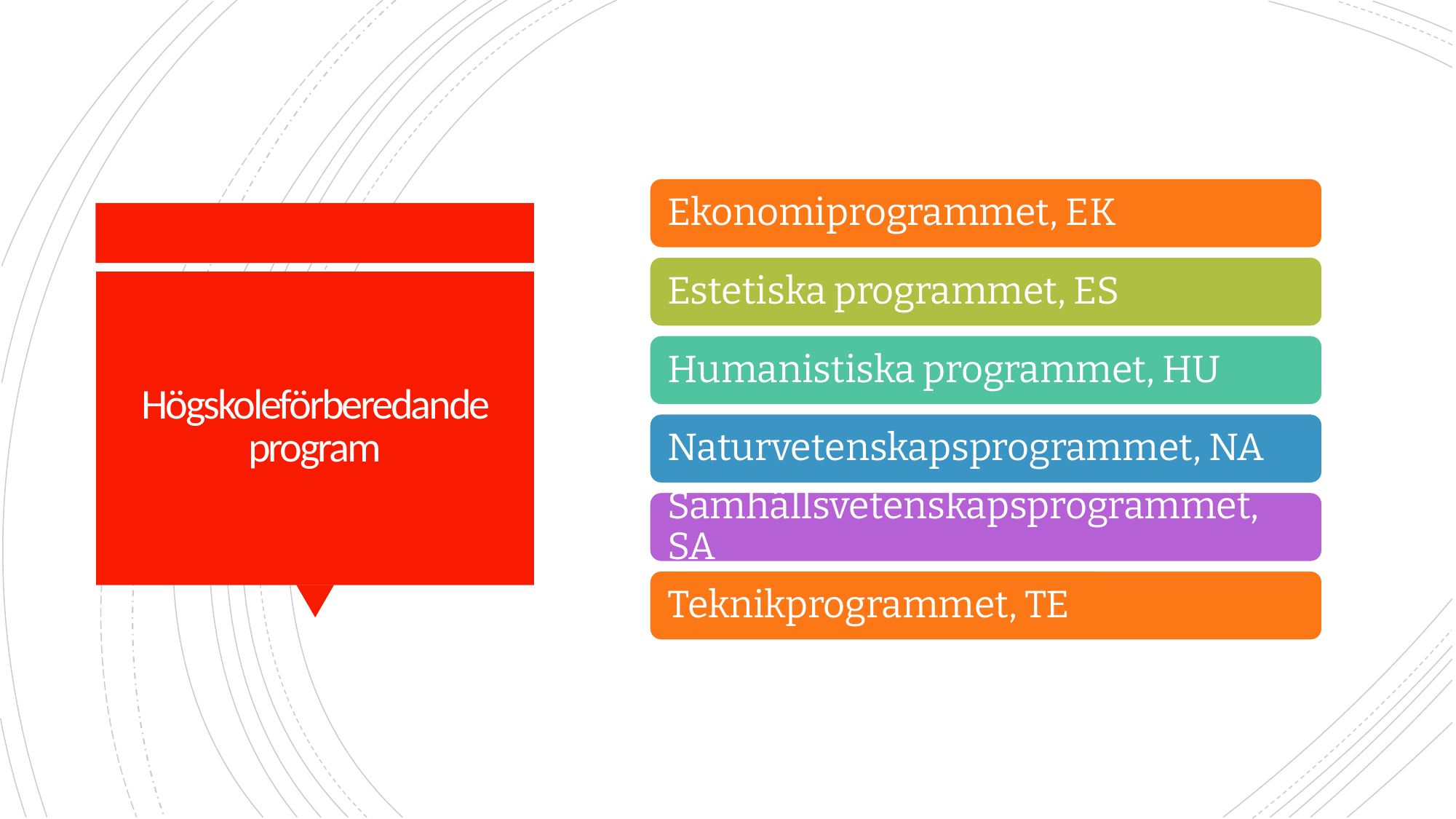

Ekonomiprogrammet, EK
Estetiska programmet, ES
Humanistiska programmet, HU
Naturvetenskapsprogrammet, NA
Samhällsvetenskapsprogrammet, SA
Teknikprogrammet, TE
# Högskoleförberedande program